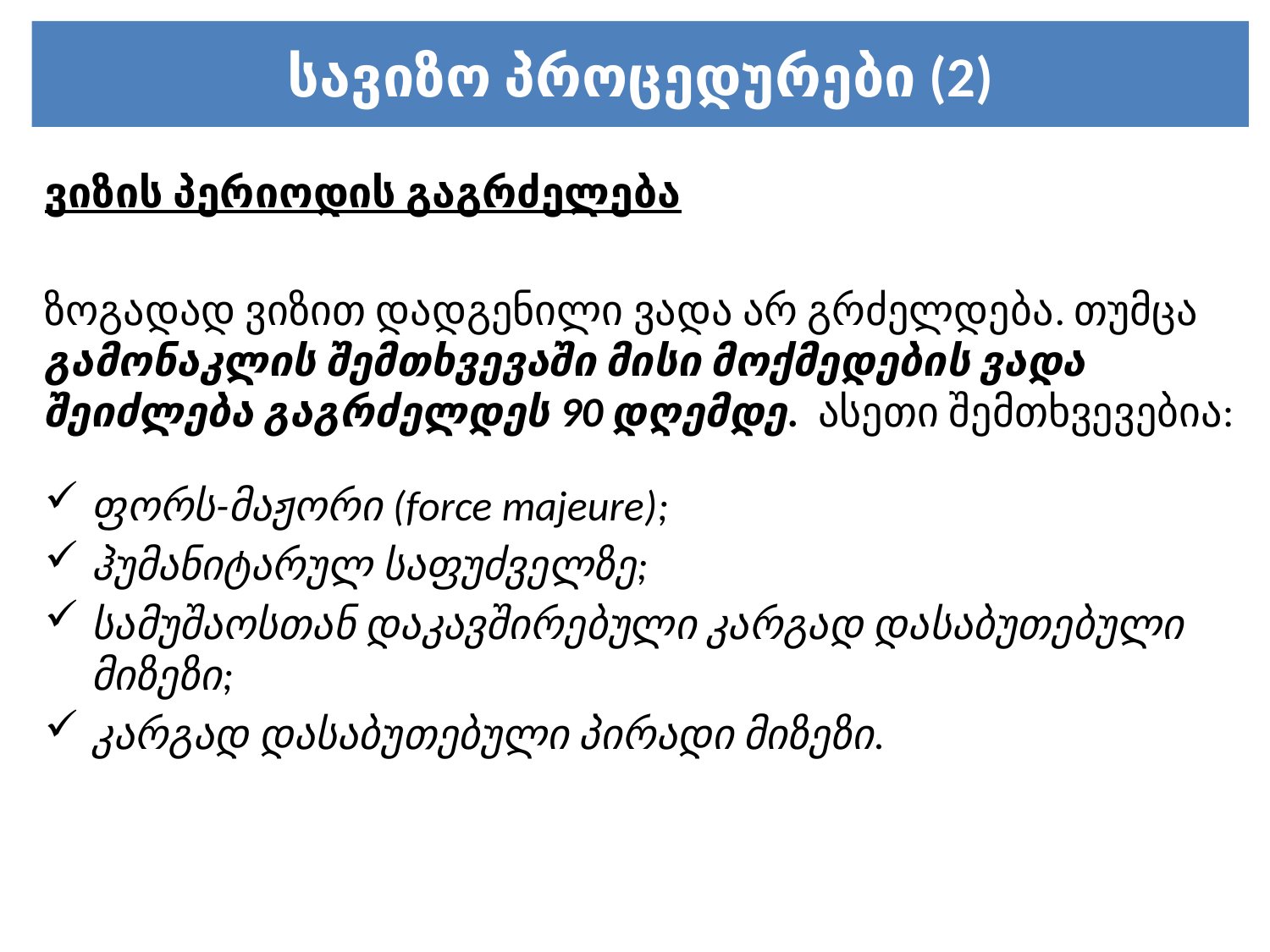

# სავიზო პროცედურები (2)
ვიზის პერიოდის გაგრძელება

ზოგადად ვიზით დადგენილი ვადა არ გრძელდება. თუმცა  გამონაკლის შემთხვევაში მისი მოქმედების ვადა შეიძლება გაგრძელდეს 90 დღემდე.  ასეთი შემთხვევებია:

ფორს-მაჟორი (force majeure);
ჰუმანიტარულ საფუძველზე;
სამუშაოსთან დაკავშირებული კარგად დასაბუთებული მიზეზი;
კარგად დასაბუთებული პირადი მიზეზი.